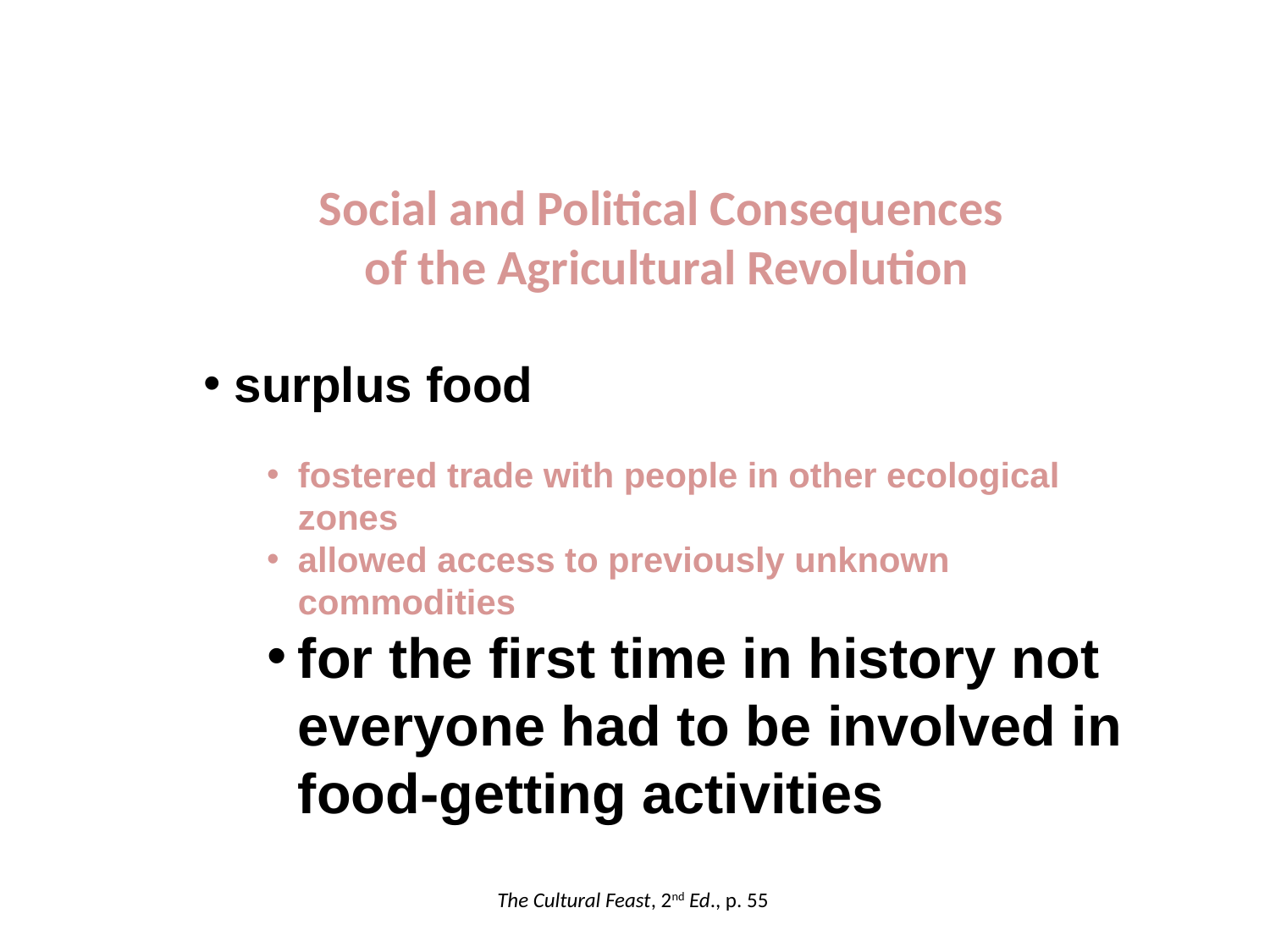

Social and Political Consequences
of the Agricultural Revolution
surplus food

fostered trade with people in other ecological zones
allowed access to previously unknown commodities
for the first time in history not everyone had to be involved in food-getting activities
The Cultural Feast, 2nd Ed., p. 55